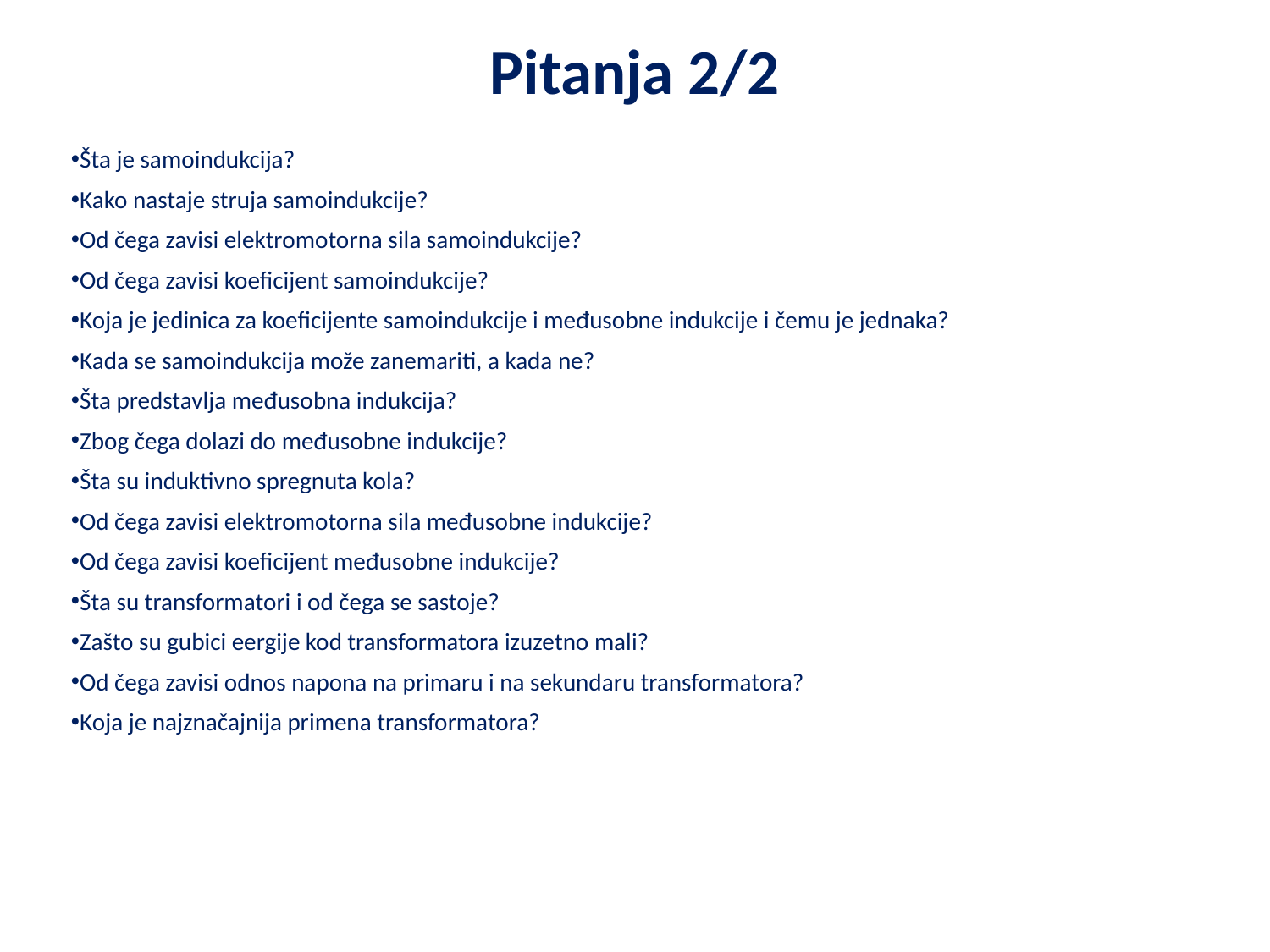

# Pitanja 2/2
Šta je samoindukcija?
Kako nastaje struja samoindukcije?
Od čega zavisi elektromotorna sila samoindukcije?
Od čega zavisi koeficijent samoindukcije?
Koja je jedinica za koeficijente samoindukcije i međusobne indukcije i čemu je jednaka?
Kada se samoindukcija može zanemariti, a kada ne?
Šta predstavlja međusobna indukcija?
Zbog čega dolazi do međusobne indukcije?
Šta su induktivno spregnuta kola?
Od čega zavisi elektromotorna sila međusobne indukcije?
Od čega zavisi koeficijent međusobne indukcije?
Šta su transformatori i od čega se sastoje?
Zašto su gubici eergije kod transformatora izuzetno mali?
Od čega zavisi odnos napona na primaru i na sekundaru transformatora?
Koja je najznačajnija primena transformatora?